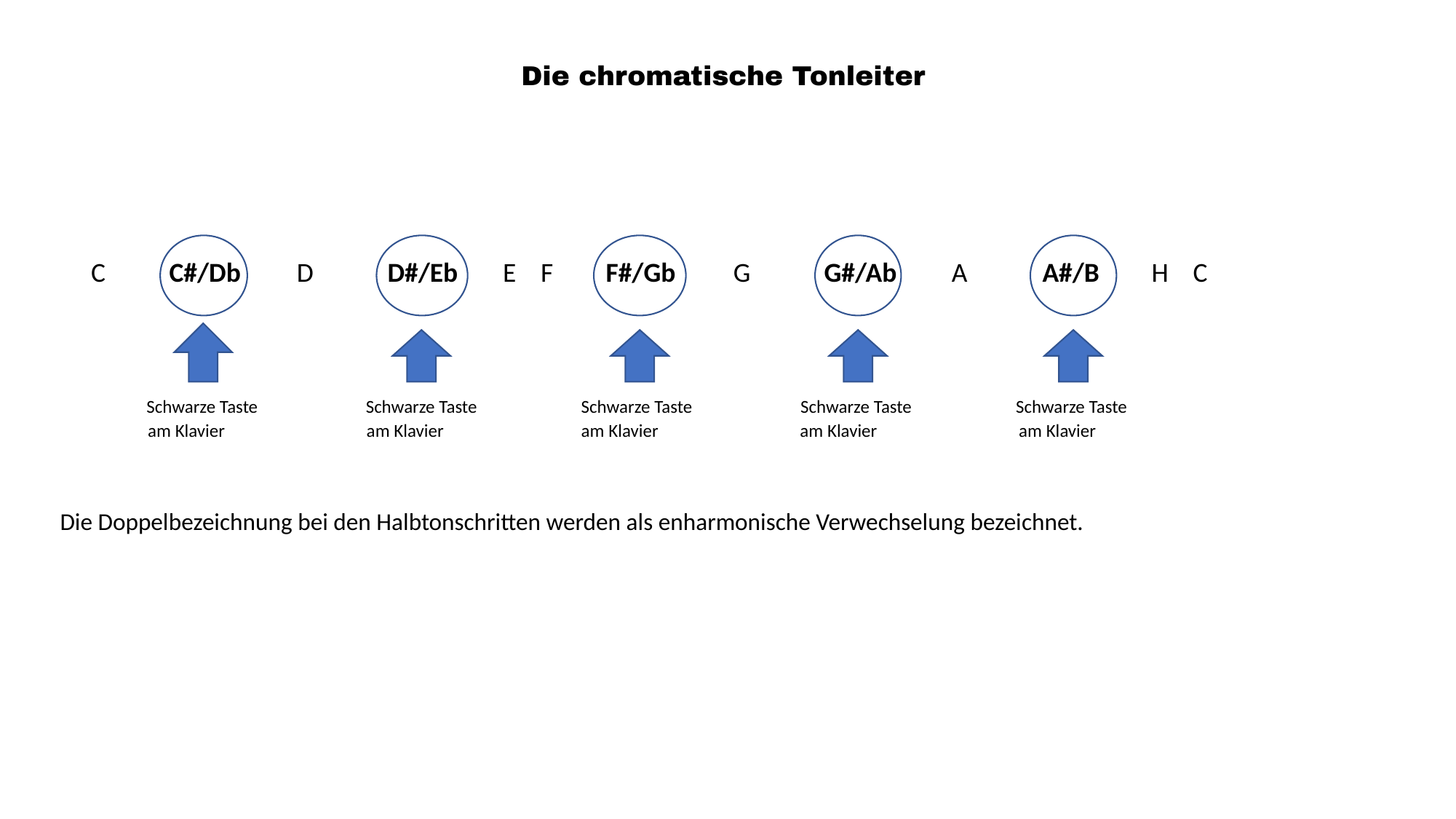

Die chromatische Tonleiter

     C	C#/Db	   D	D#/Eb	 E    F	F#/Gb	   G	G#/Ab	   A	A#/B	H    C

              Schwarze Taste 	                     Schwarze Taste                         Schwarze Taste                          Schwarze Taste                         Schwarze Taste
                     am Klavier                                  am Klavier                                 am Klavier                                  am Klavier                                  am Klavier

Die Doppelbezeichnung bei den Halbtonschritten werden als enharmonische Verwechselung bezeichnet.